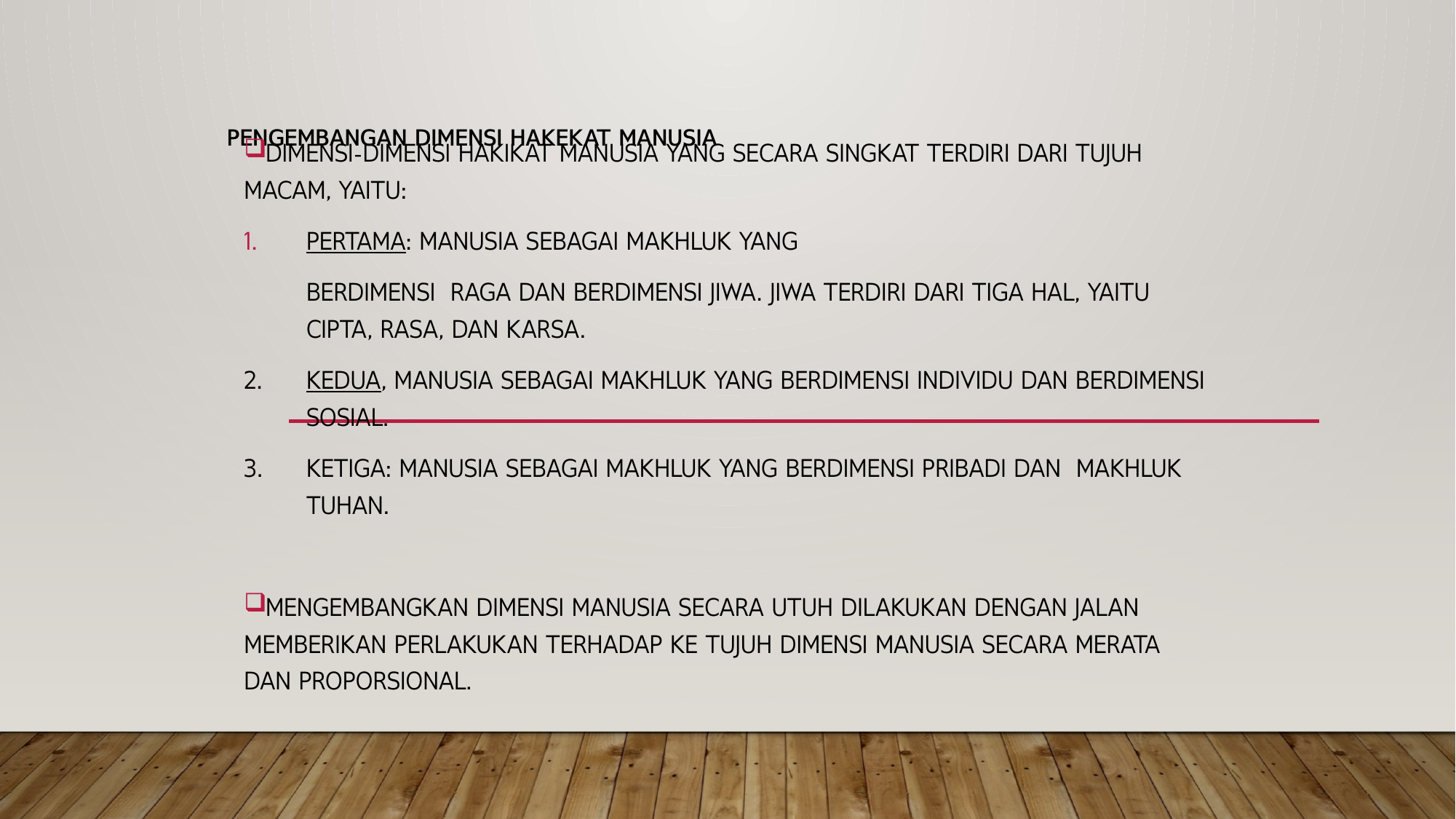

# Pengembangan Dimensi Hakekat Manusia
Dimensi-dimensi hakikat manusia yang secara singkat terdiri dari tujuh macam, yaitu:
Pertama: manusia sebagai makhluk yang
	berdimensi  raga dan berdimensi jiwa. Jiwa terdiri dari tiga hal, yaitu cipta, rasa, dan karsa.
2. 	Kedua, manusia sebagai makhluk yang berdimensi individu dan berdimensi sosial.
3.	Ketiga: manusia sebagai makhluk yang berdimensi pribadi dan  makhluk Tuhan.

Mengembangkan dimensi manusia secara utuh dilakukan dengan jalan memberikan perlakukan terhadap ke tujuh dimensi manusia secara merata dan proporsional.